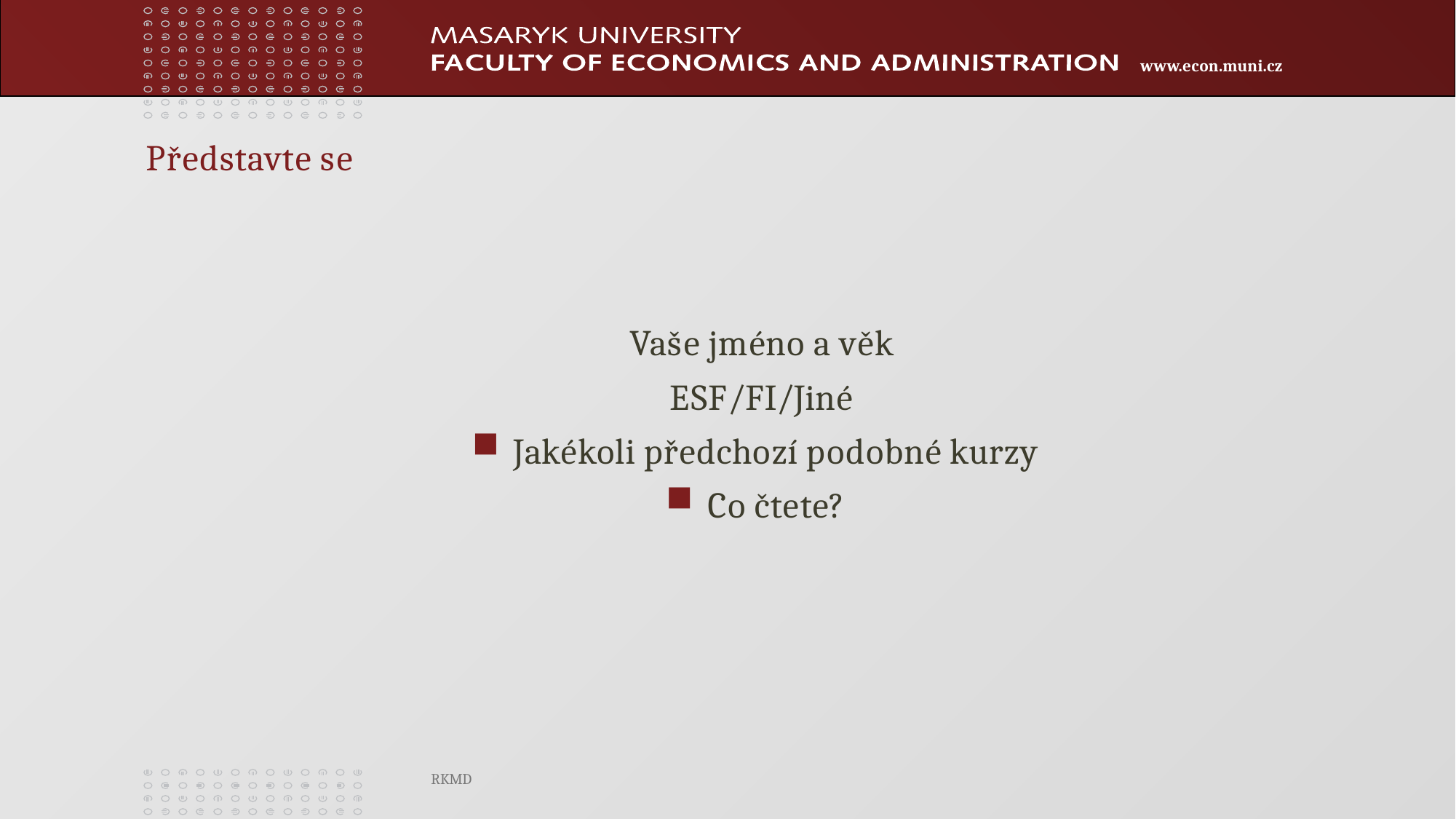

Představte se

Vaše jméno a věk
ESF/FI/Jiné
Jakékoli předchozí podobné kurzy
Co čtete?

RKMD